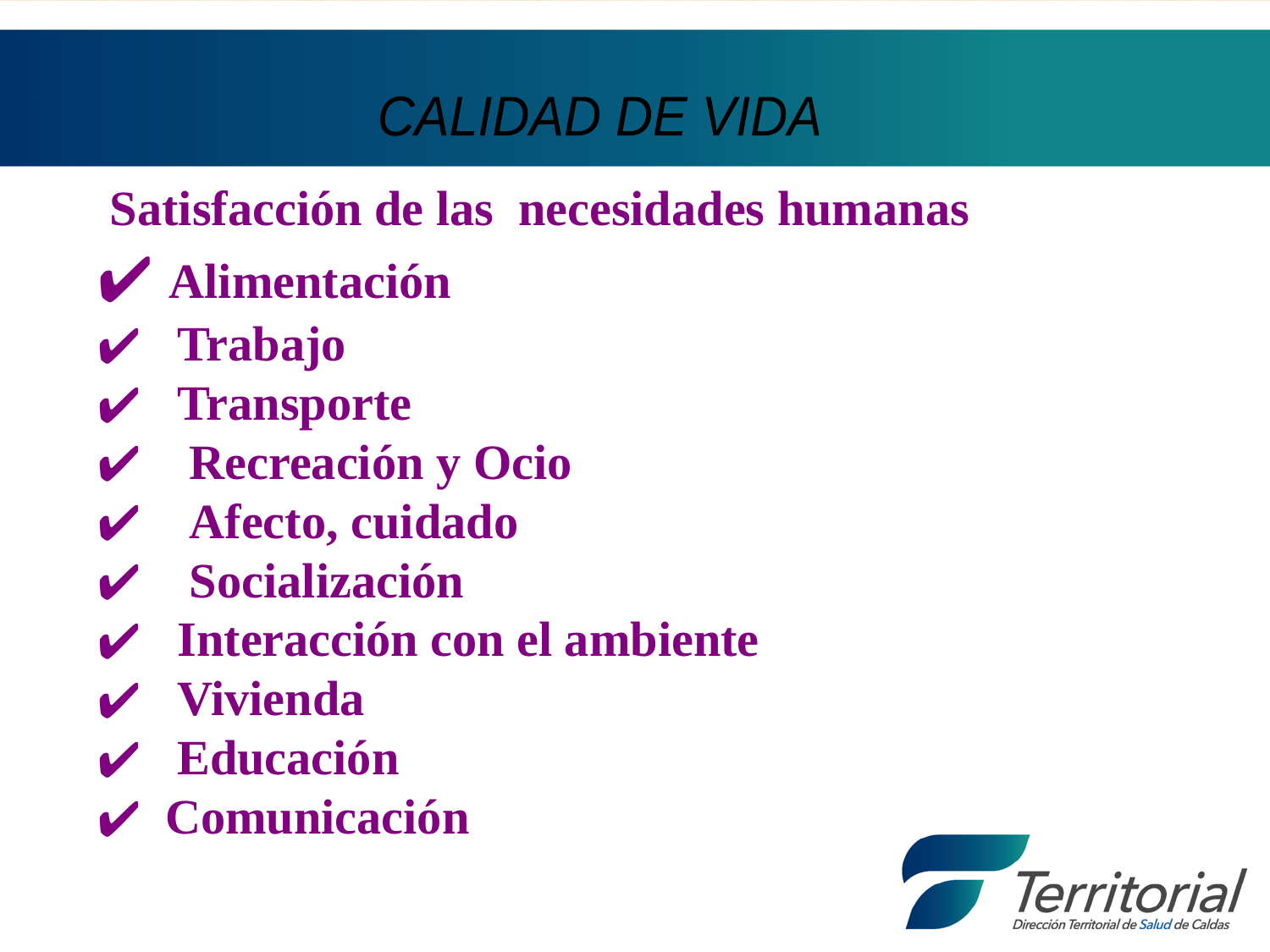

CALIDAD DE VIDA
 Satisfacción de las  necesidades humanas
 Alimentación
   Trabajo
   Transporte
    Recreación y Ocio
    Afecto, cuidado
    Socialización
   Interacción con el ambiente
   Vivienda
   Educación
  Comunicación